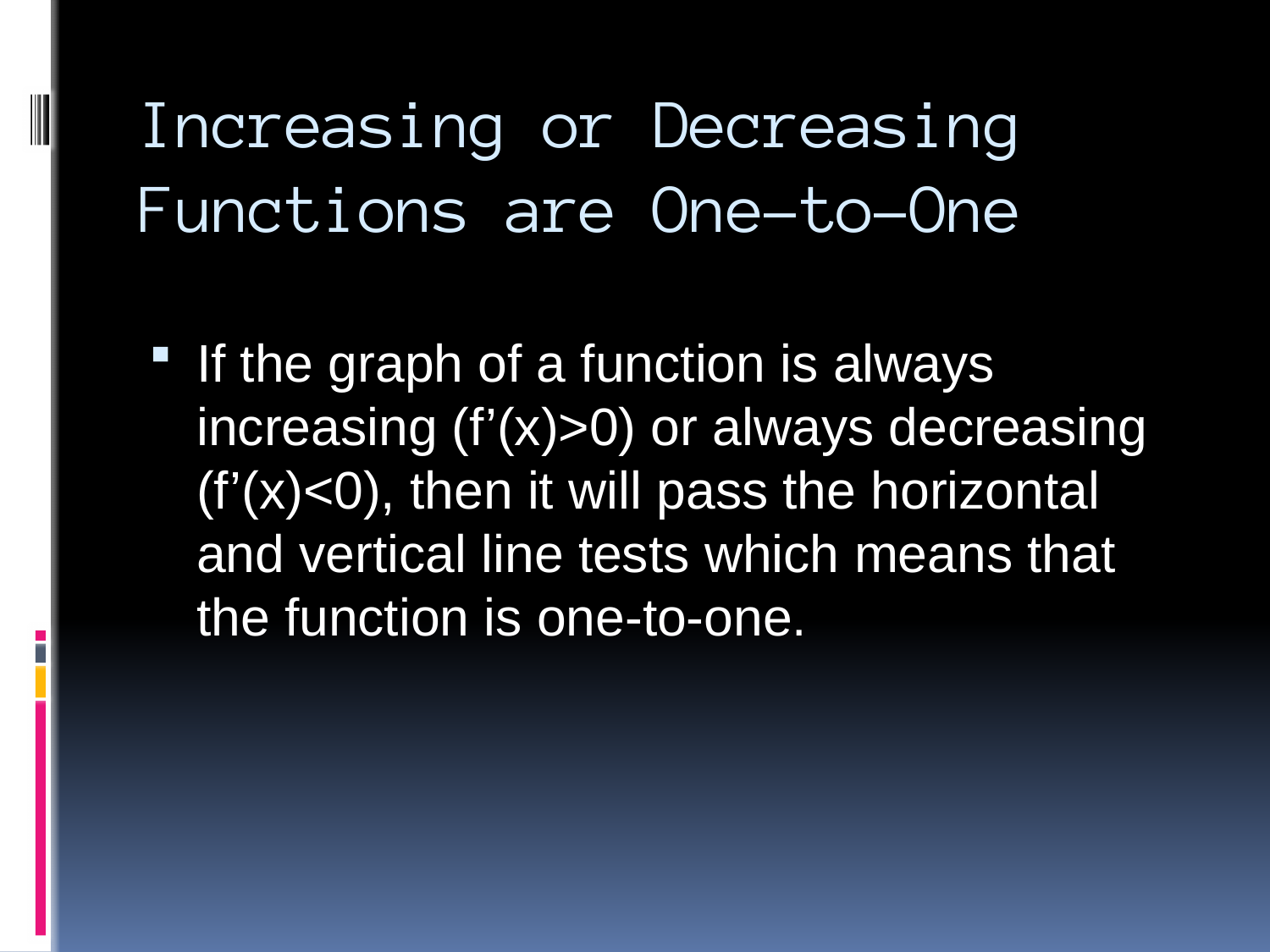

# Increasing or Decreasing Functions are One-to-One

If the graph of a function is always increasing (f’(x)>0) or always decreasing (f’(x)<0), then it will pass the horizontal and vertical line tests which means that the function is one-to-one.